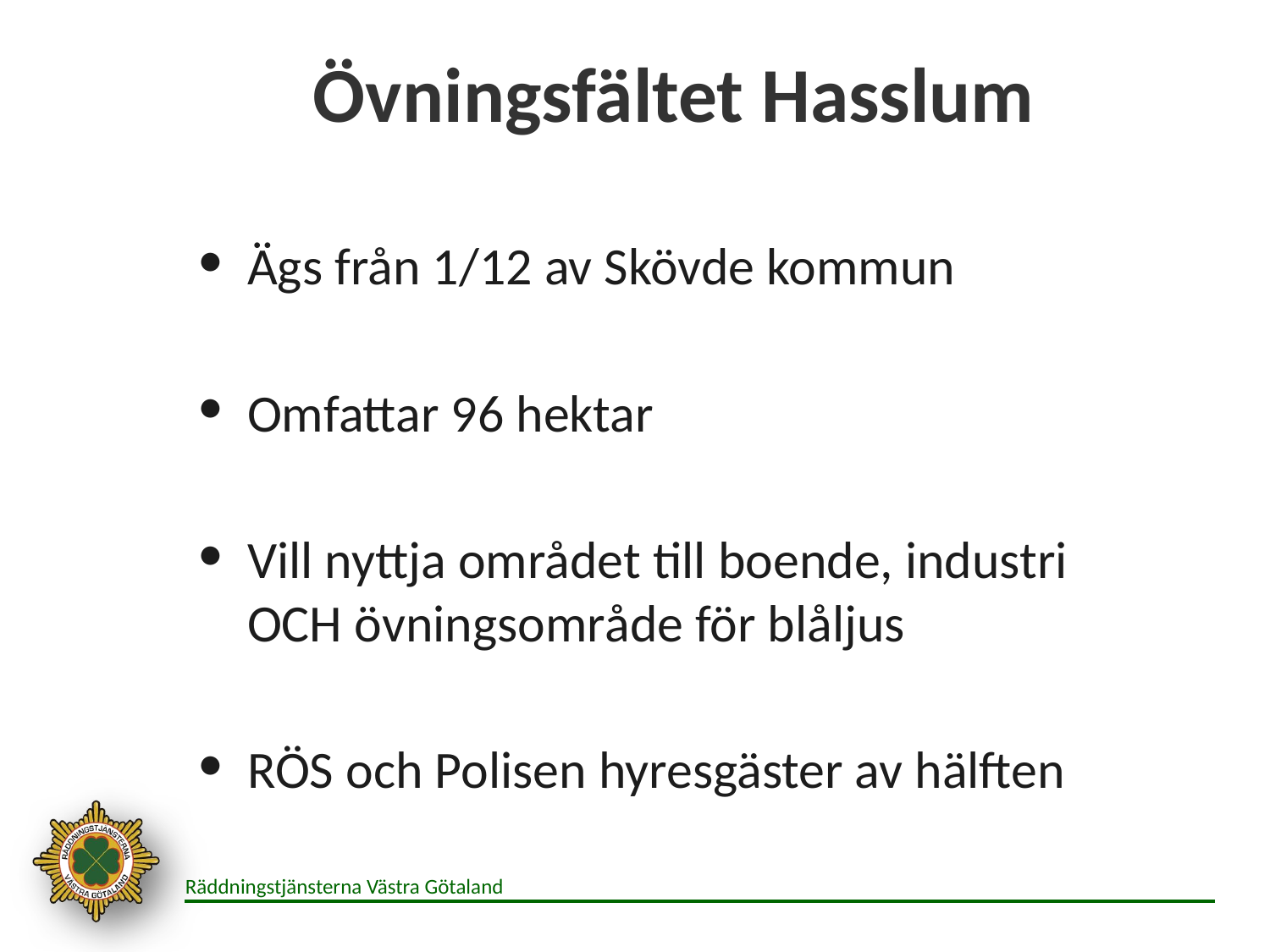

# Övningsfältet Hasslum
Ägs från 1/12 av Skövde kommun

Omfattar 96 hektar

Vill nyttja området till boende, industri OCH övningsområde för blåljus

RÖS och Polisen hyresgäster av hälften